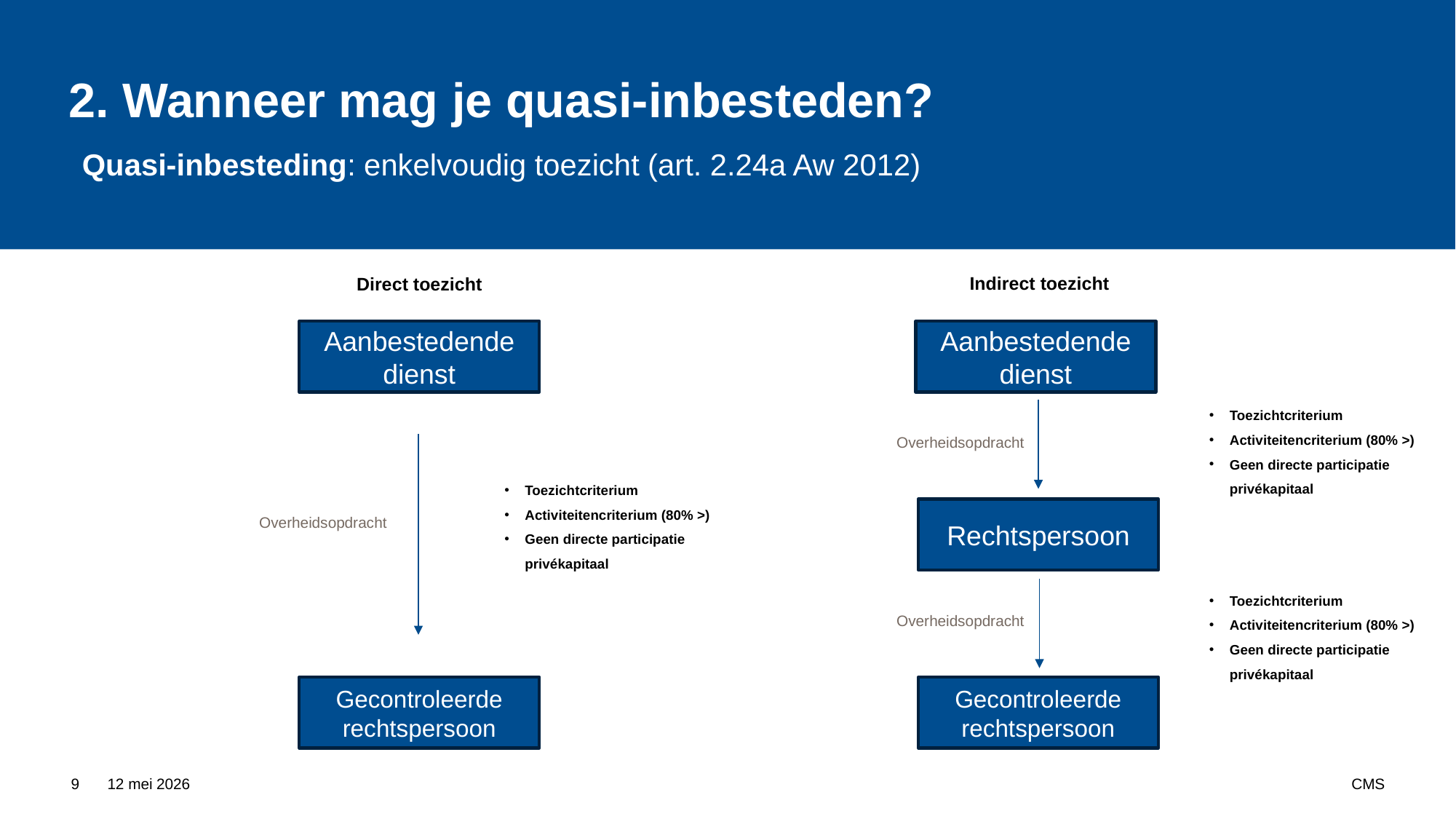

# 2. Wanneer mag je quasi-inbesteden? Quasi-inbesteding: enkelvoudig toezicht (art. 2.24a Aw 2012)
Indirect toezicht
Direct toezicht

Aanbestedende dienst
Aanbestedende dienst
Toezichtcriterium
Activiteitencriterium (80% >)
Geen directe participatie privékapitaal

Overheidsopdracht
Toezichtcriterium
Activiteitencriterium (80% >)
Geen directe participatie privékapitaal

Rechtspersoon
Overheidsopdracht
Toezichtcriterium
Activiteitencriterium (80% >)
Geen directe participatie privékapitaal

Overheidsopdracht
Gecontroleerde rechtspersoon
Gecontroleerde rechtspersoon
9